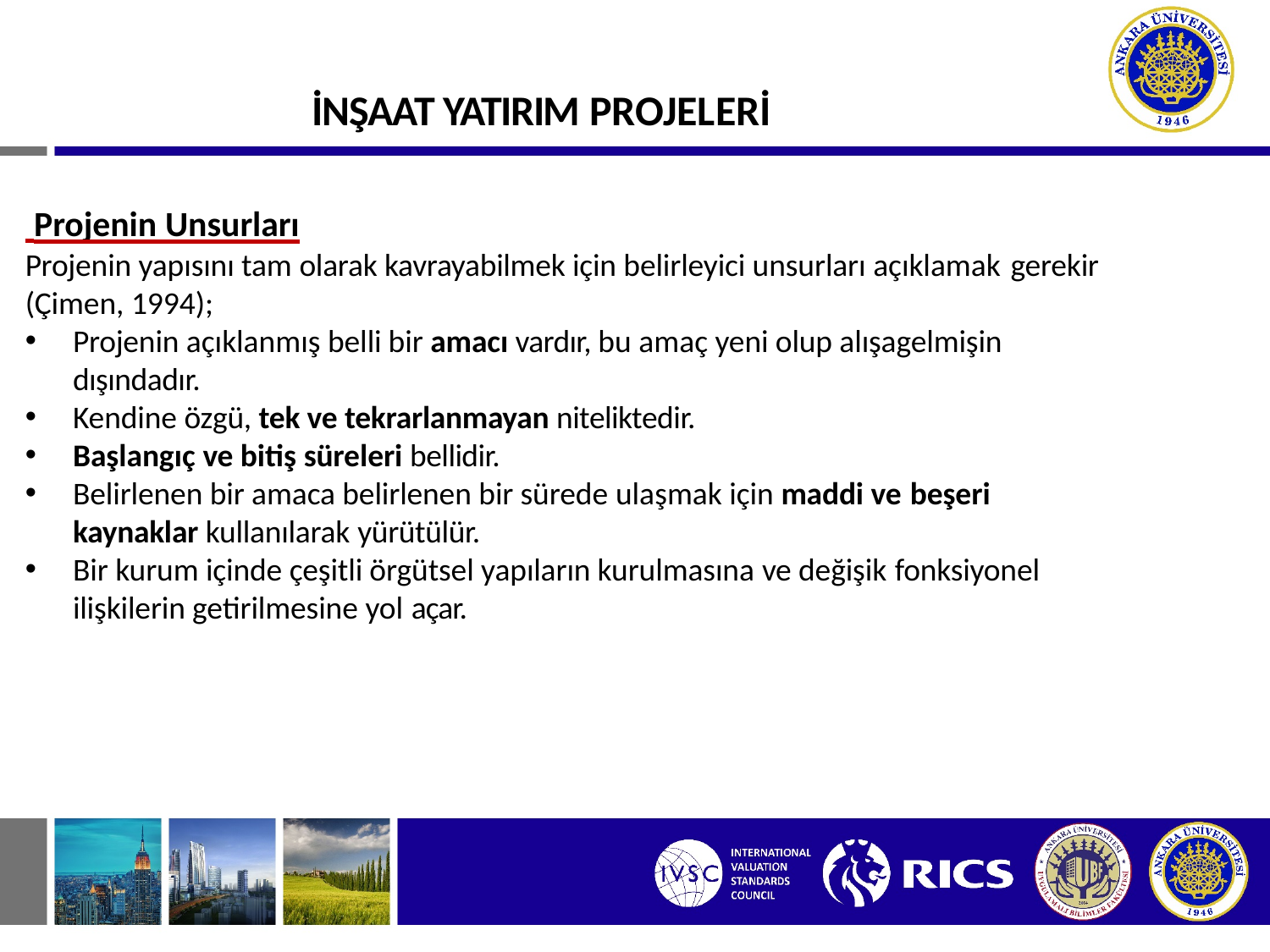

# İNŞAAT YATIRIM PROJELERİ
 Projenin Unsurları
Projenin yapısını tam olarak kavrayabilmek için belirleyici unsurları açıklamak gerekir
(Çimen, 1994);
Projenin açıklanmış belli bir amacı vardır, bu amaç yeni olup alışagelmişin  dışındadır.
Kendine özgü, tek ve tekrarlanmayan niteliktedir.
Başlangıç ve bitiş süreleri bellidir.
Belirlenen bir amaca belirlenen bir sürede ulaşmak için maddi ve beşeri
kaynaklar kullanılarak yürütülür.
Bir kurum içinde çeşitli örgütsel yapıların kurulmasına ve değişik fonksiyonel
ilişkilerin getirilmesine yol açar.